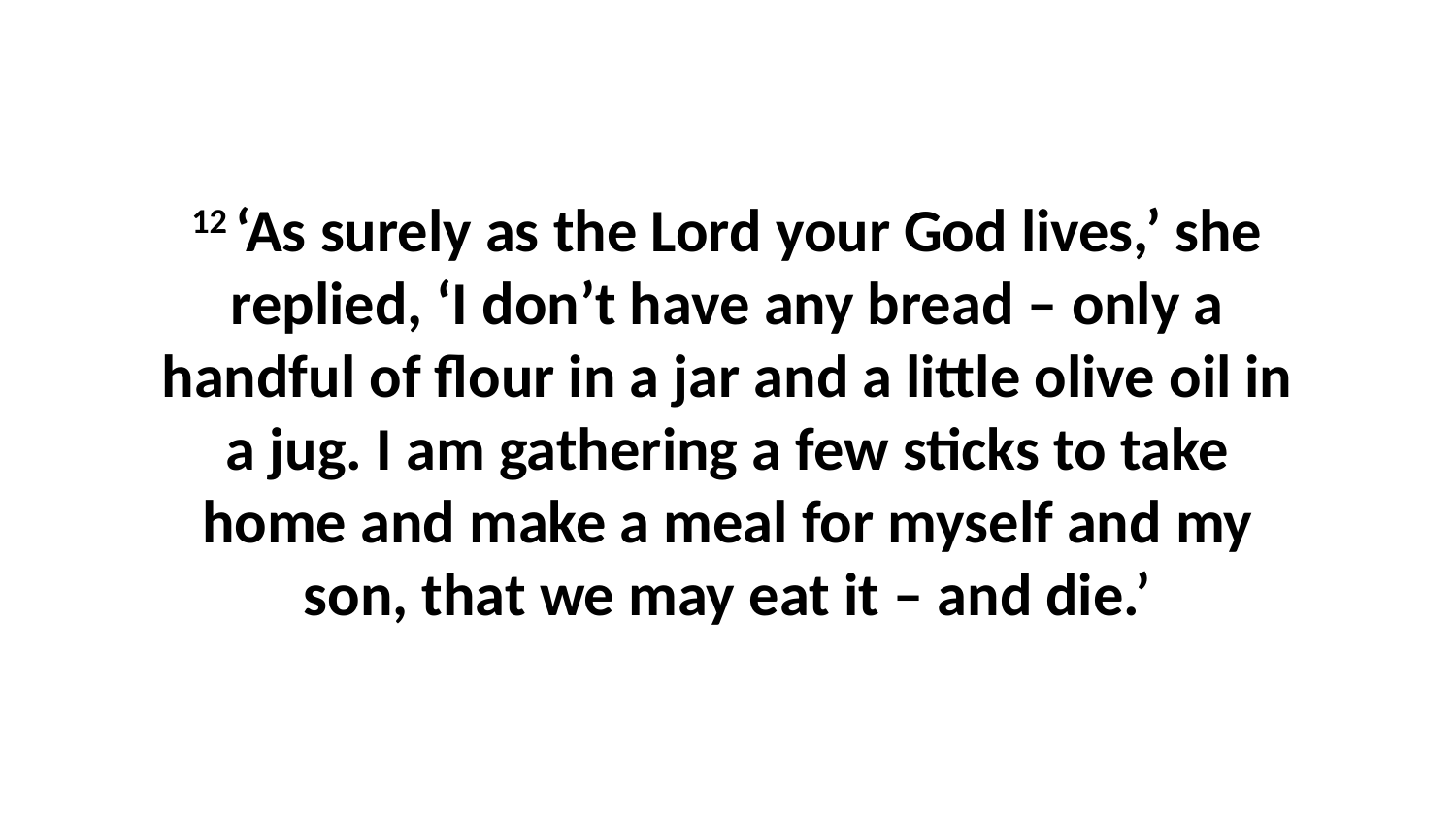

12 ‘As surely as the Lord your God lives,’ she replied, ‘I don’t have any bread – only a handful of flour in a jar and a little olive oil in a jug. I am gathering a few sticks to take home and make a meal for myself and my son, that we may eat it – and die.’